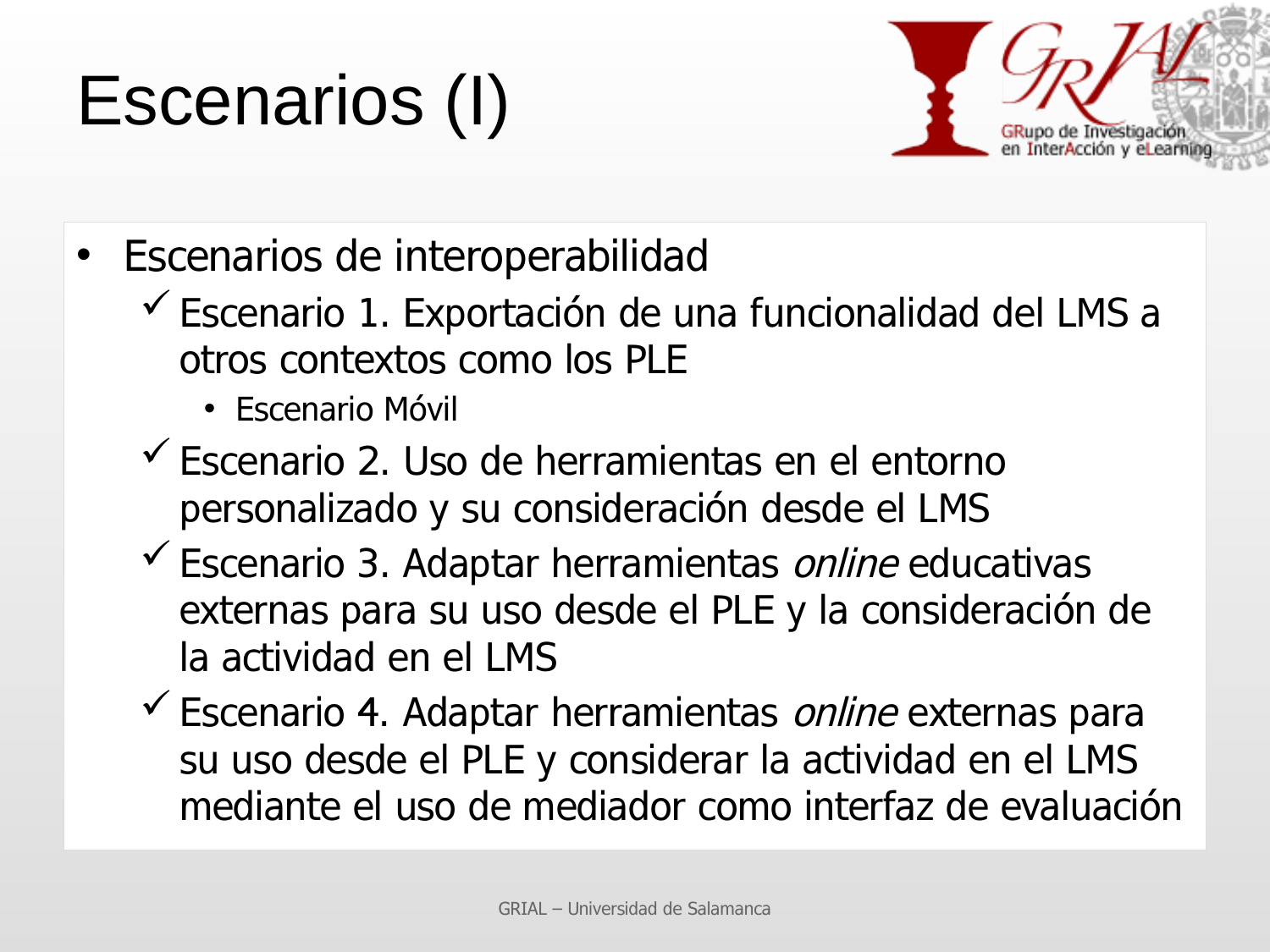

# Escenarios (I)
Escenarios de interoperabilidad
Escenario 1. Exportación de una funcionalidad del LMS a otros contextos como los PLE
Escenario Móvil
Escenario 2. Uso de herramientas en el entorno personalizado y su consideración desde el LMS
Escenario 3. Adaptar herramientas online educativas externas para su uso desde el PLE y la consideración de la actividad en el LMS
Escenario 4. Adaptar herramientas online externas para su uso desde el PLE y considerar la actividad en el LMS mediante el uso de mediador como interfaz de evaluación

GRIAL – Universidad de Salamanca